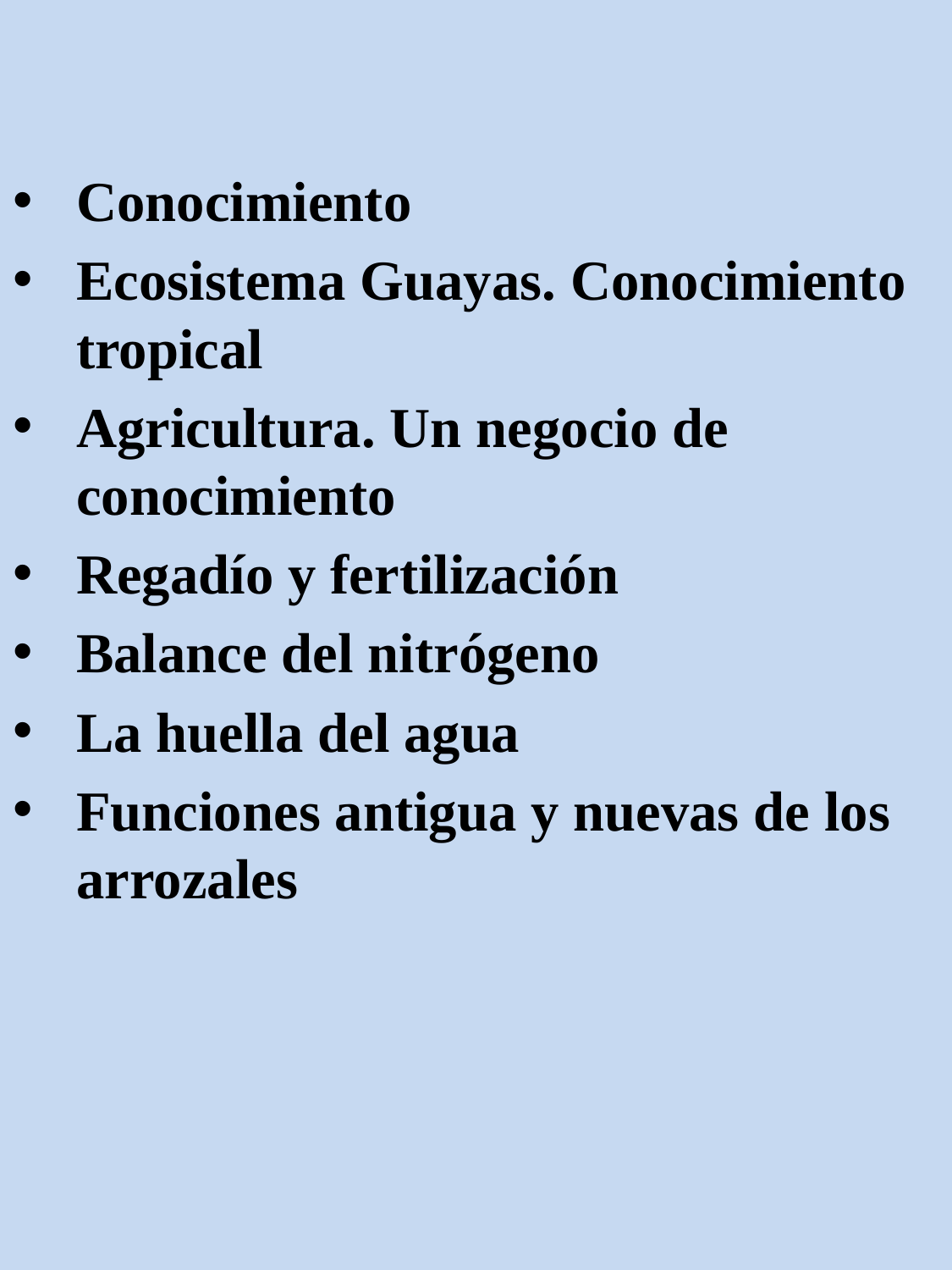

Conocimiento
Ecosistema Guayas. Conocimiento tropical
Agricultura. Un negocio de conocimiento
Regadío y fertilización
Balance del nitrógeno
La huella del agua
Funciones antigua y nuevas de los arrozales